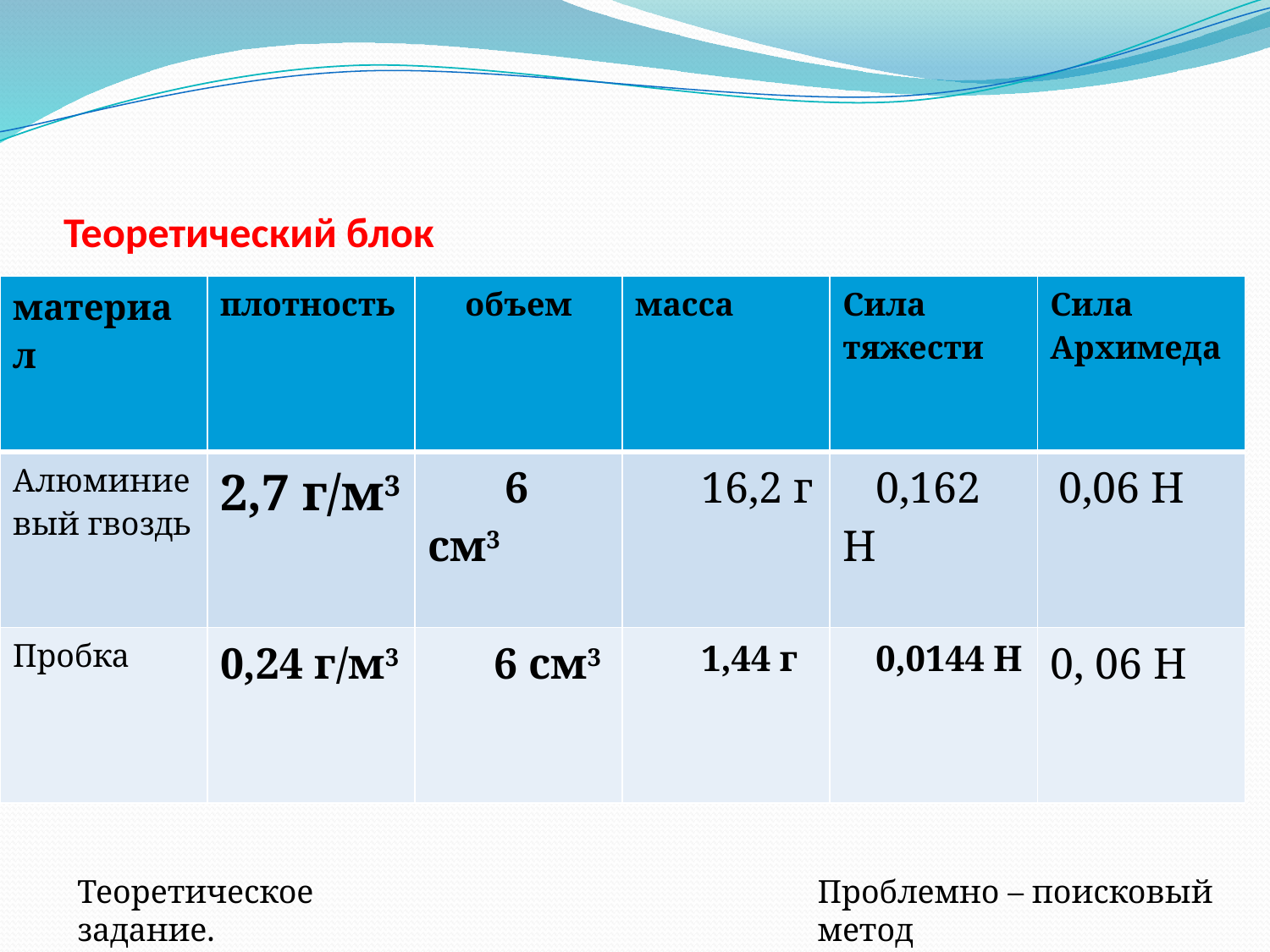

# Теоретический блок
| материал | плотность | объем | масса | Сила тяжести | Сила Архимеда |
| --- | --- | --- | --- | --- | --- |
| Алюминиевый гвоздь | 2,7 г/м3 | 6 см3 | 16,2 г | 0,162 Н | 0,06 Н |
| Пробка | 0,24 г/м3 | 6 см3 | 1,44 г | 0,0144 Н | 0, 06 Н |
Теоретическое задание.
Проблемно – поисковый метод